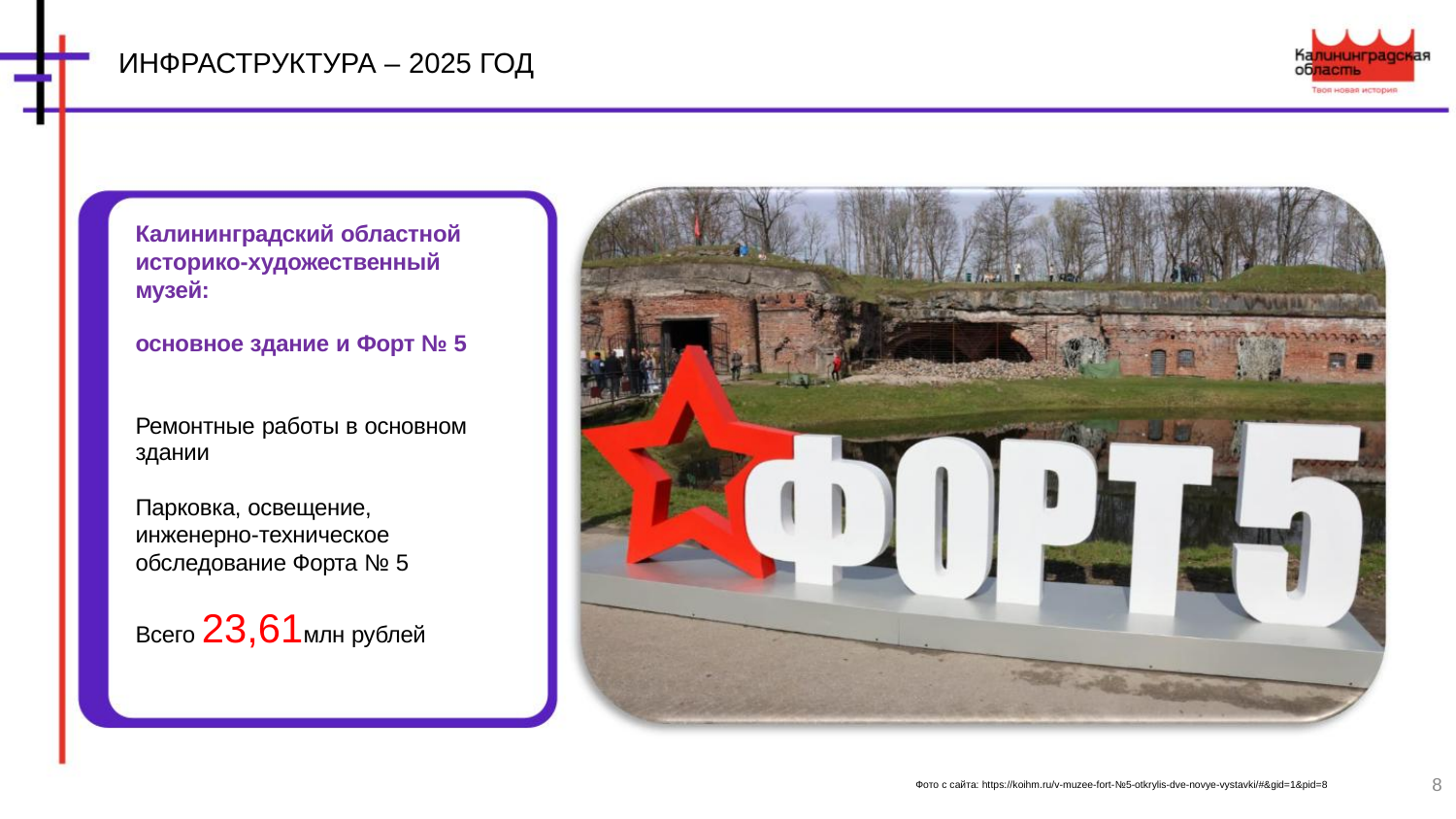

ИНФРАСТРУКТУРА – 2025 ГОД
Калининградский областной
историко-художественный
музей:
основное здание и Форт № 5
Ремонтные работы в основном
здании
Парковка, освещение,
инженерно-техническое
обследование Форта № 5
Всего 23,61млн рублей
8
Фото с сайта: https://koihm.ru/v-muzee-fort-№5-otkrylis-dve-novye-vystavki/#&gid=1&pid=8